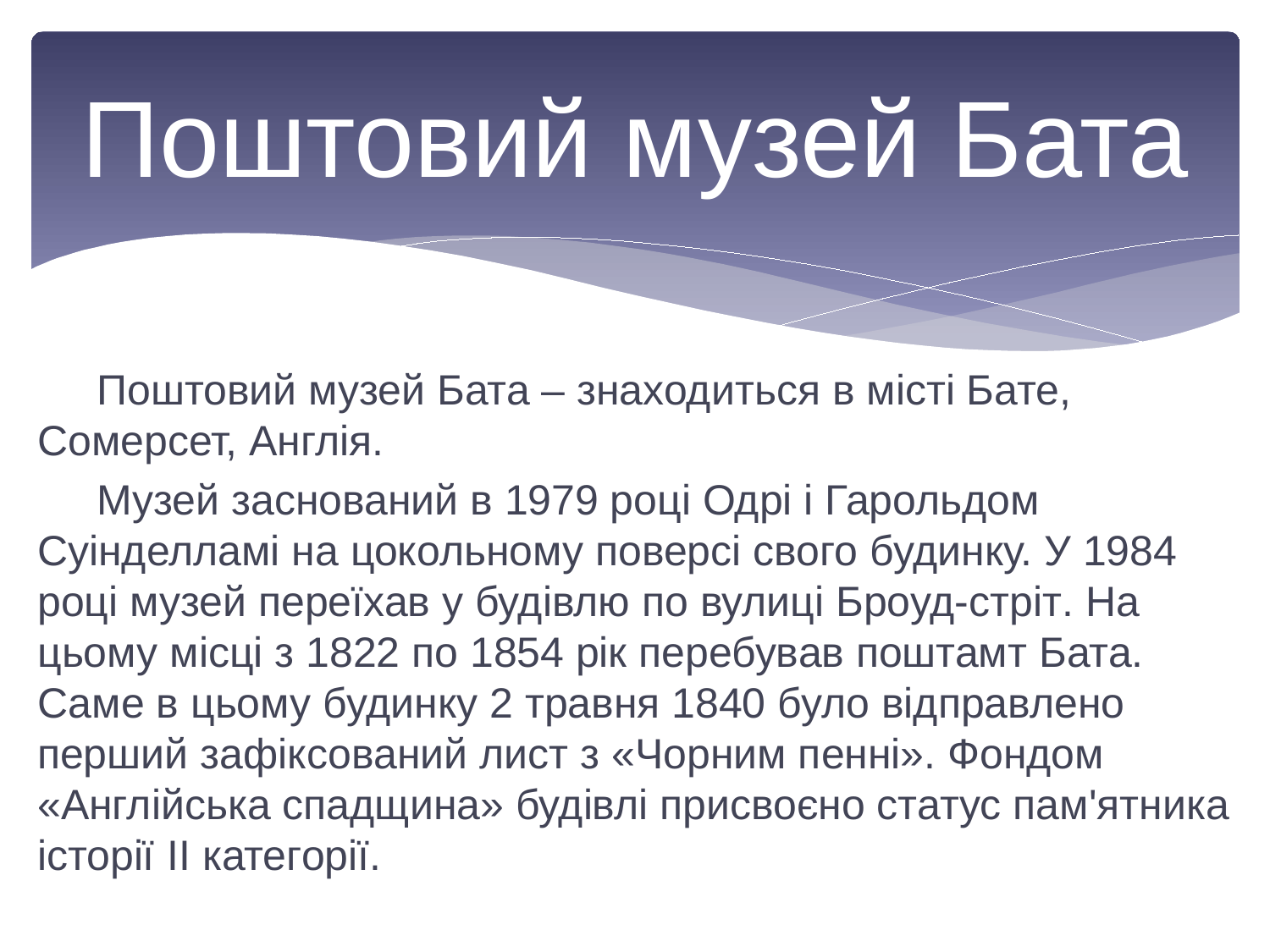

# Поштовий музей Бата
     Поштовий музей Бата – знаходиться в місті Бате, Сомерсет, Англія.
     Музей заснований в 1979 році Одрі і Гарольдом Суінделламі на цокольному поверсі свого будинку. У 1984 році музей переїхав у будівлю по вулиці Броуд-стріт. На цьому місці з 1822 по 1854 рік перебував поштамт Бата. Саме в цьому будинку 2 травня 1840 було відправлено перший зафіксований лист з «Чорним пенні». Фондом «Англійська спадщина» будівлі присвоєно статус пам'ятника історії II категорії.